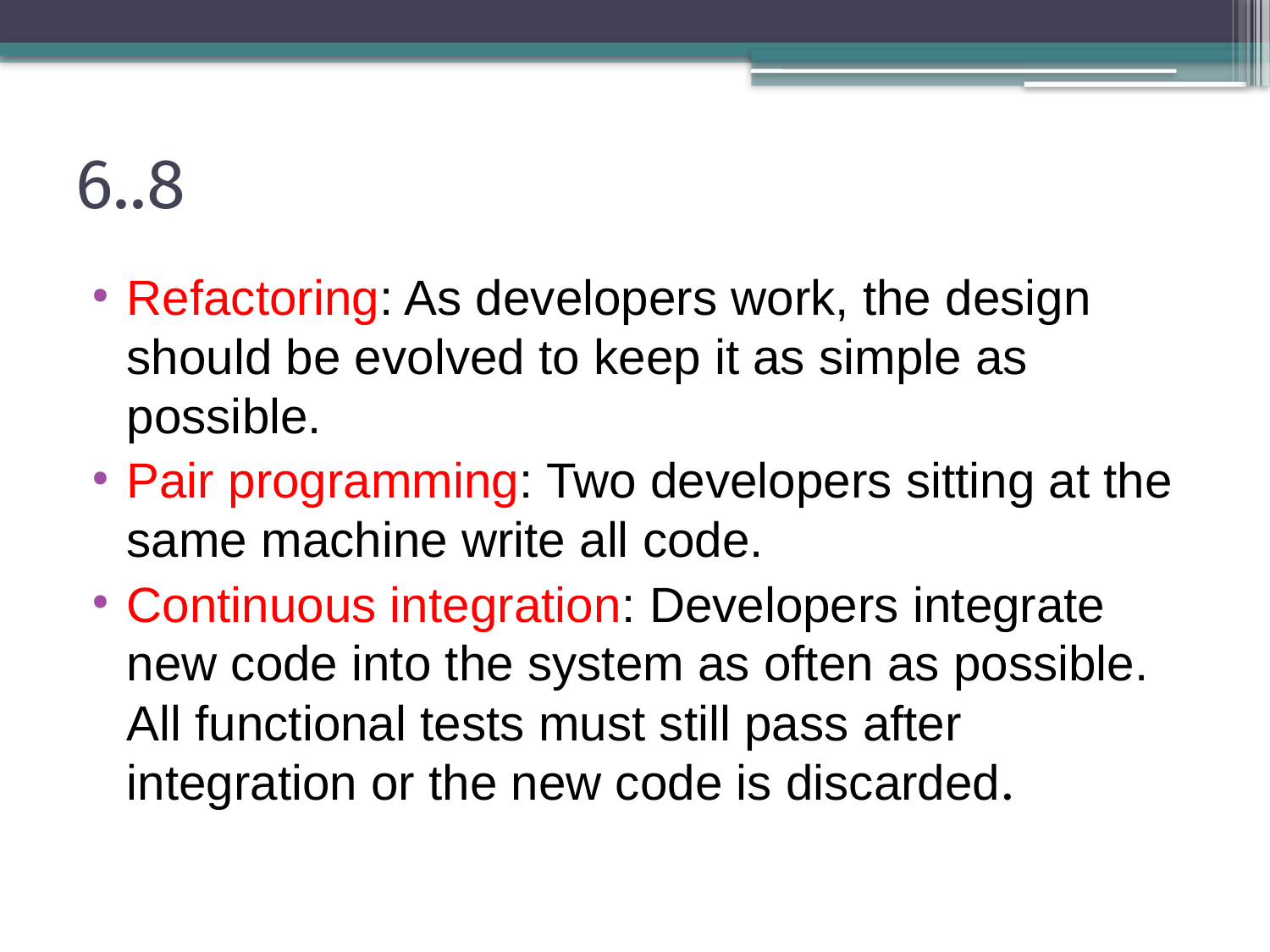

# 6..8
Refactoring: As developers work, the design should be evolved to keep it as simple as possible.
Pair programming: Two developers sitting at the same machine write all code.
Continuous integration: Developers integrate new code into the system as often as possible. All functional tests must still pass after integration or the new code is discarded.